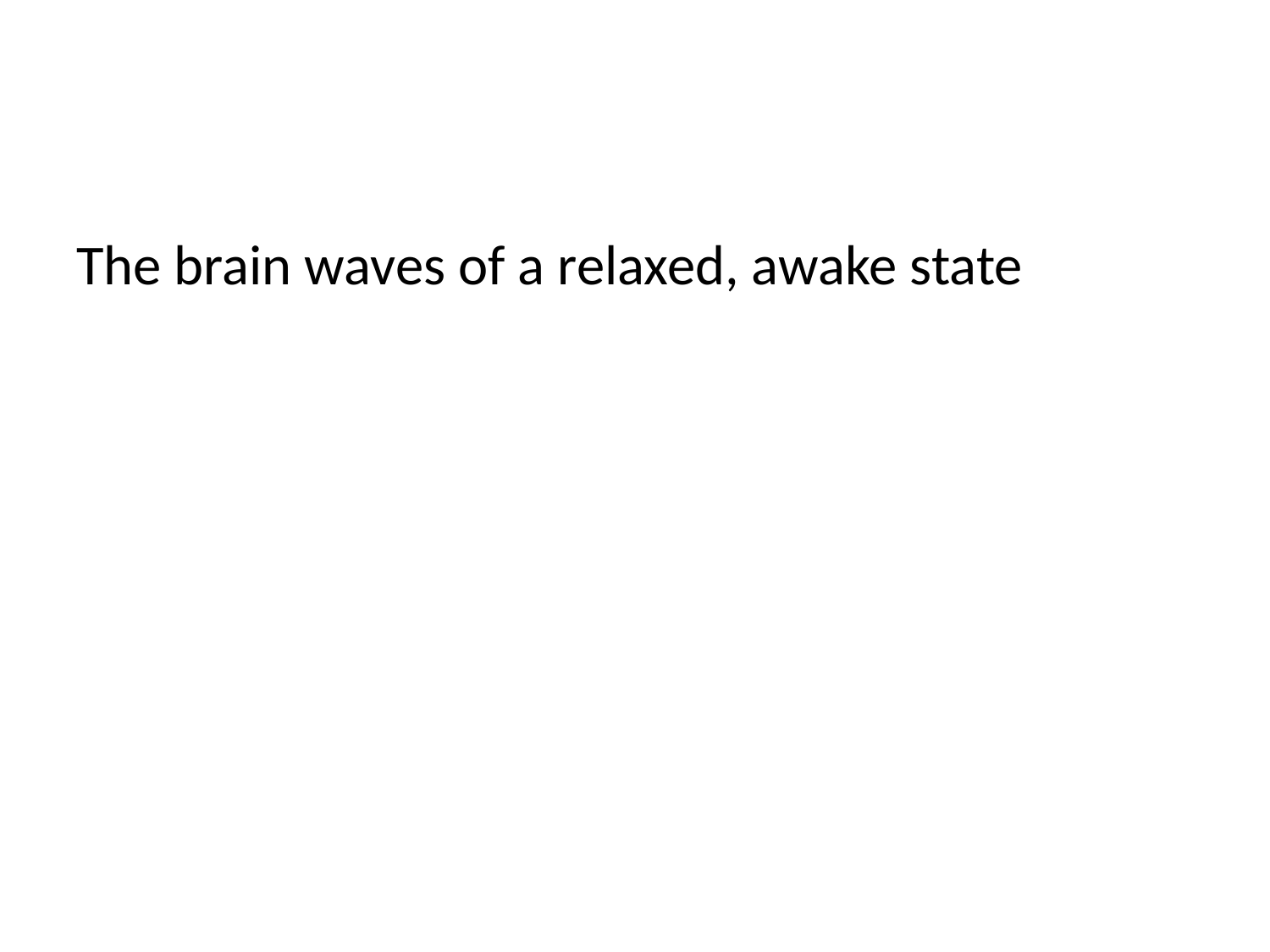

#
The brain waves of a relaxed, awake state